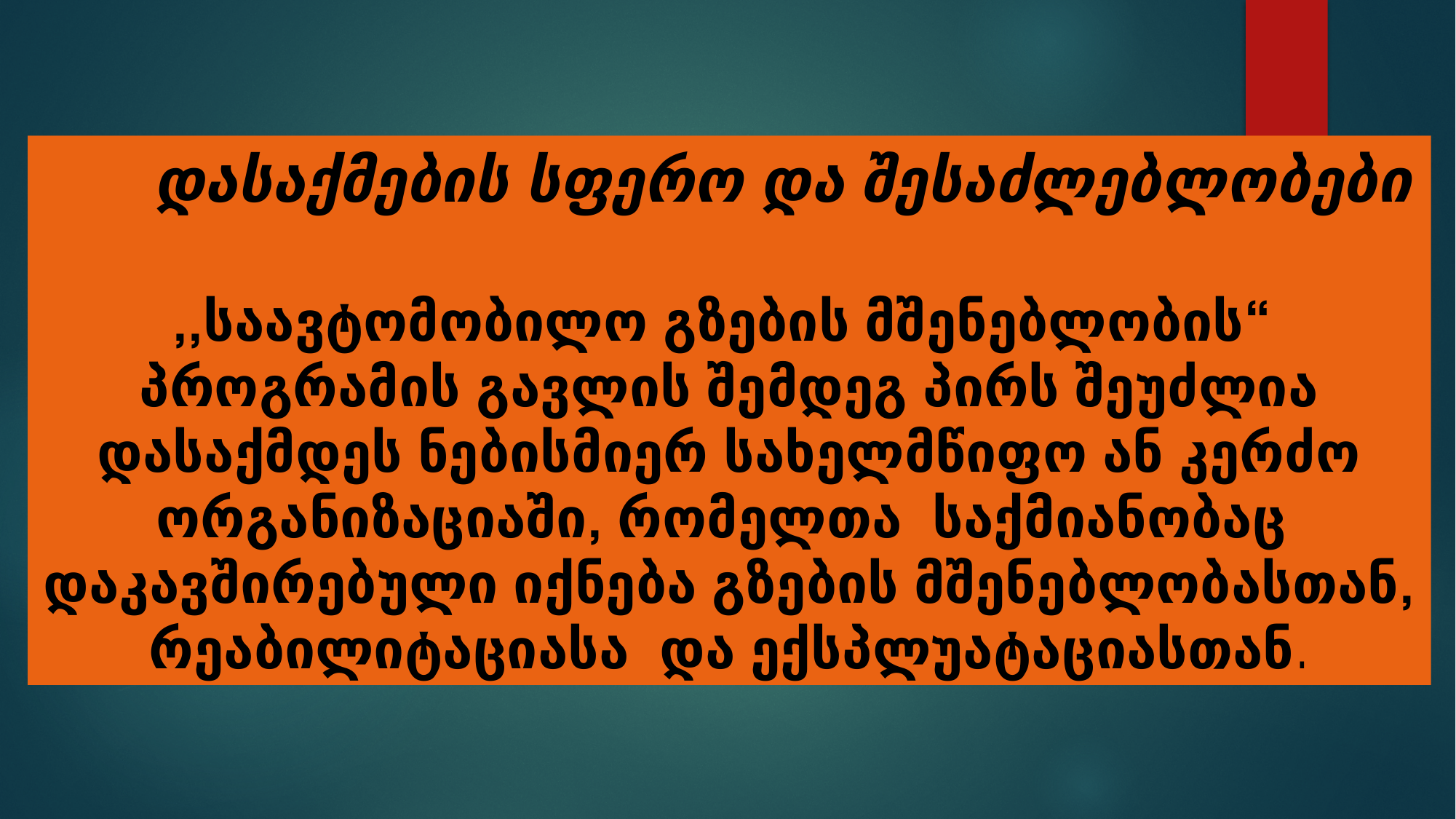

დასაქმების სფერო და შესაძლებლობები

,,საავტომობილო გზების მშენებლობის“  პროგრამის გავლის შემდეგ პირს შეუძლია დასაქმდეს ნებისმიერ სახელმწიფო ან კერძო ორგანიზაციაში, რომელთა  საქმიანობაც  დაკავშირებული იქნება გზების მშენებლობასთან, რეაბილიტაციასა  და ექსპლუატაციასთან.